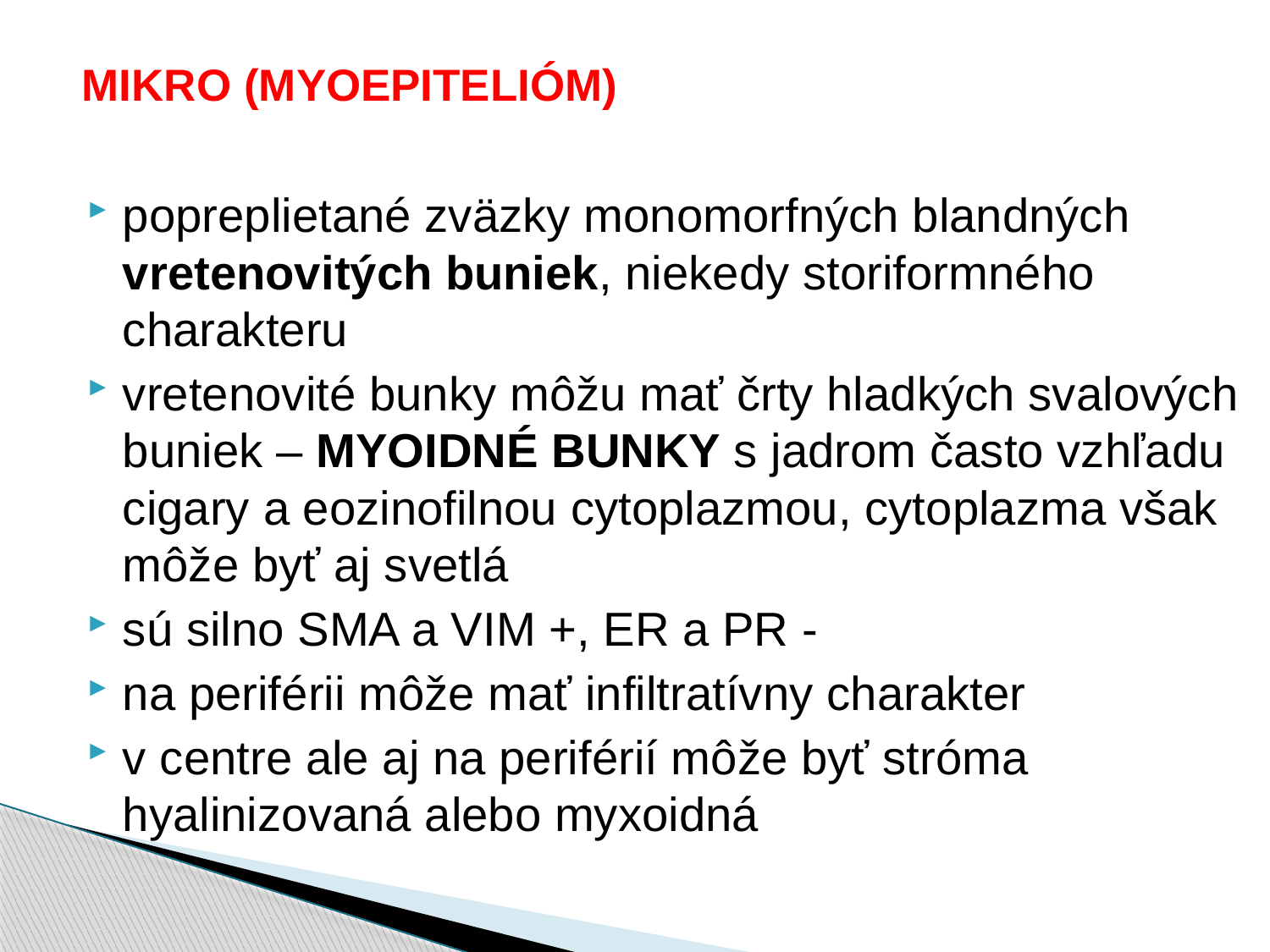

# MIKRO (MYOEPITELIÓM)
popreplietané zväzky monomorfných blandných vretenovitých buniek, niekedy storiformného charakteru
vretenovité bunky môžu mať črty hladkých svalových buniek – MYOIDNÉ BUNKY s jadrom často vzhľadu cigary a eozinofilnou cytoplazmou, cytoplazma však môže byť aj svetlá
sú silno SMA a VIM +, ER a PR -
na periférii môže mať infiltratívny charakter
v centre ale aj na periférií môže byť stróma hyalinizovaná alebo myxoidná